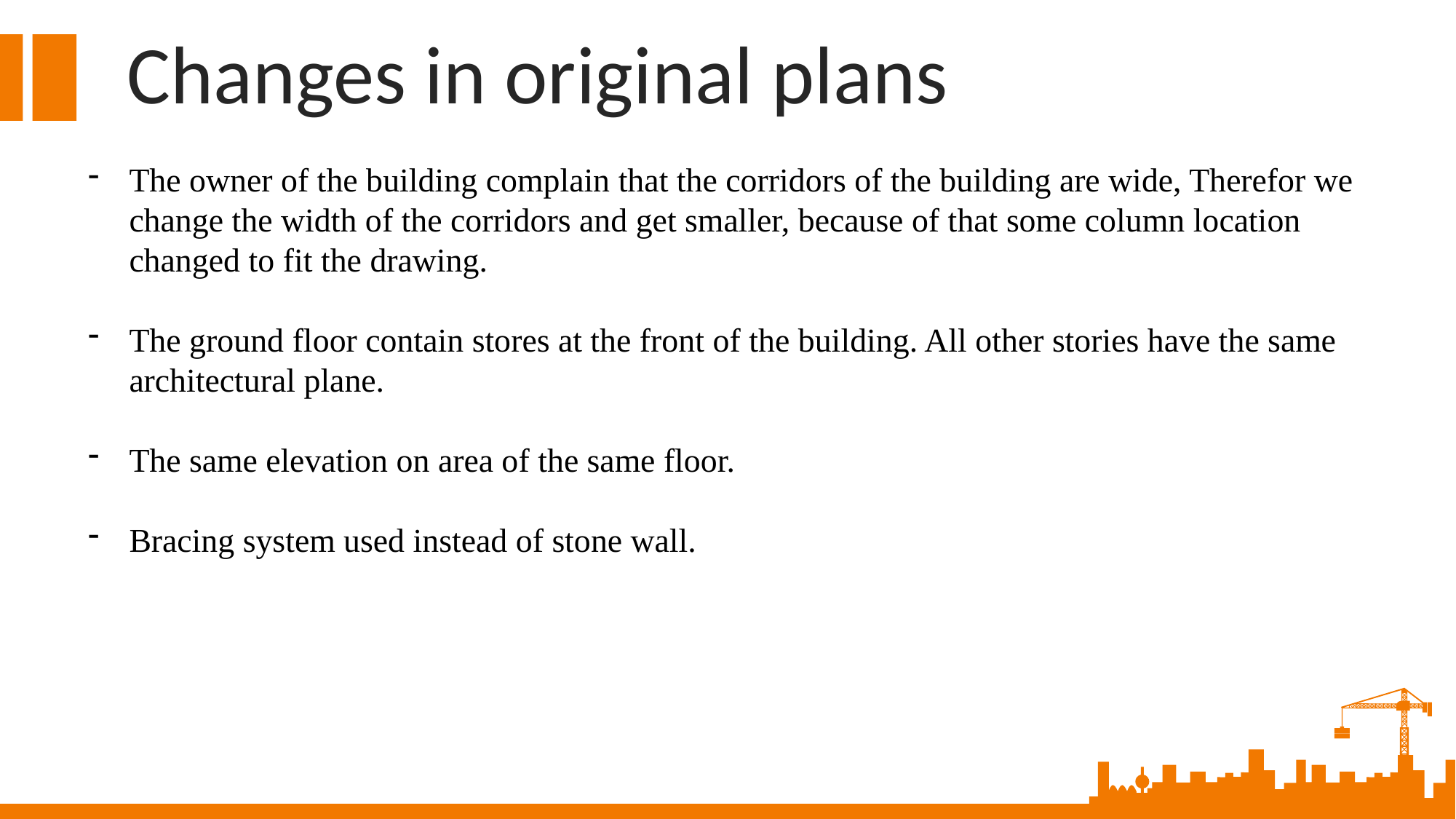

Changes in original plans
The owner of the building complain that the corridors of the building are wide, Therefor we change the width of the corridors and get smaller, because of that some column location changed to fit the drawing.

The ground floor contain stores at the front of the building. All other stories have the same architectural plane.

The same elevation on area of the same floor.

Bracing system used instead of stone wall.